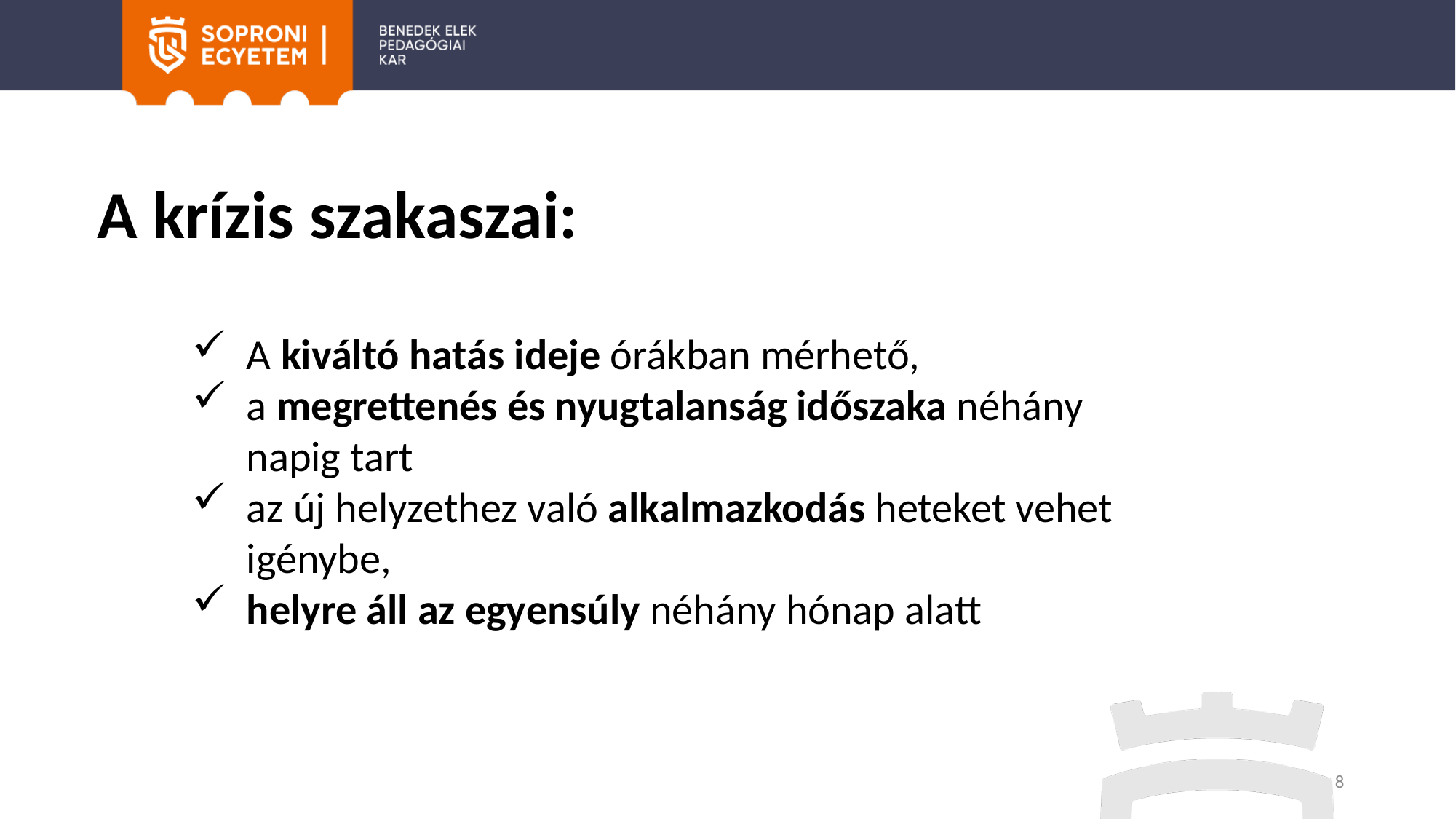

# A krízis szakaszai:
A kiváltó hatás ideje órákban mérhető,
a megrettenés és nyugtalanság időszaka néhány napig tart
az új helyzethez való alkalmazkodás heteket vehet igénybe,
helyre áll az egyensúly néhány hónap alatt

8